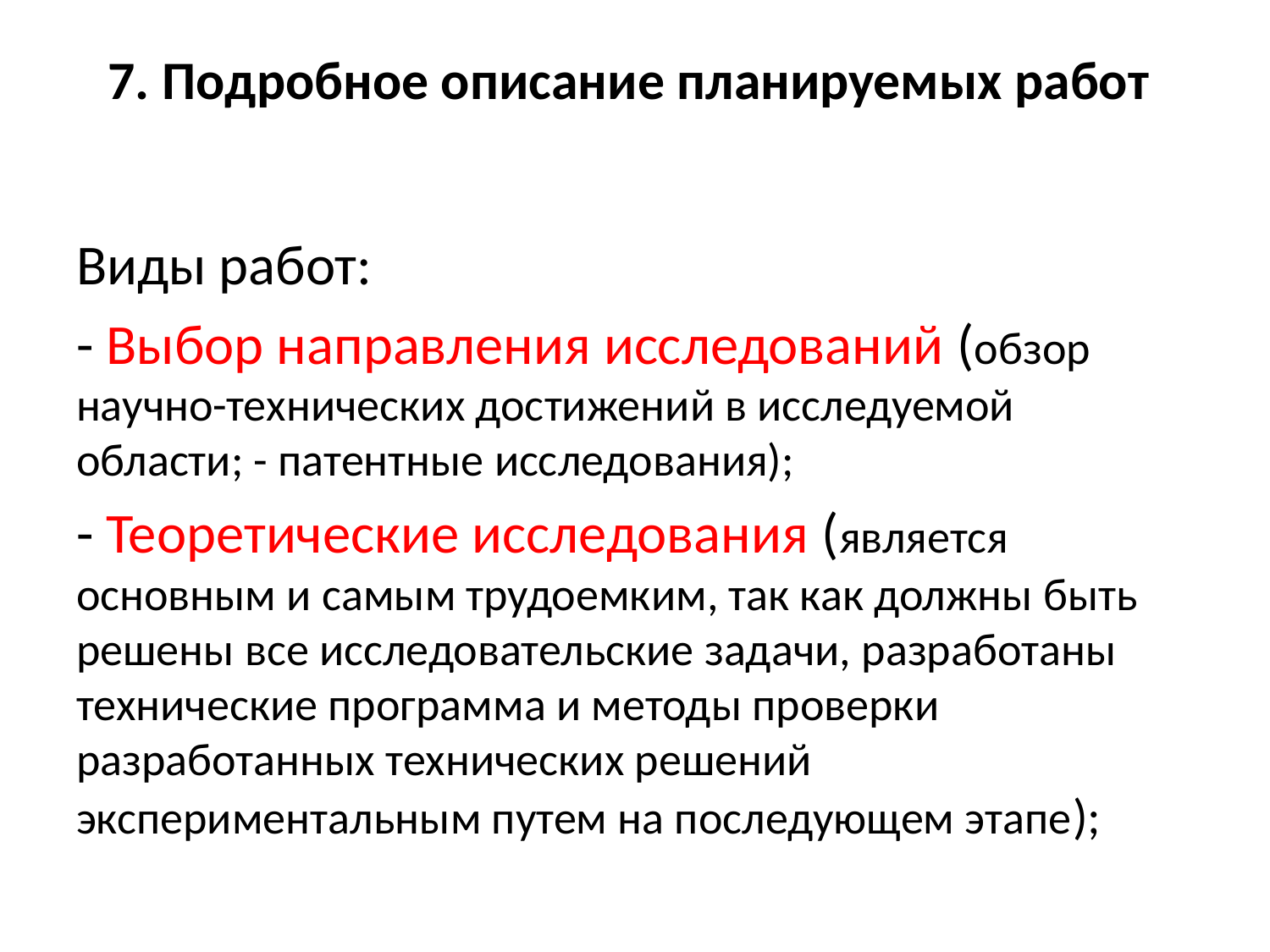

# 7. Подробное описание планируемых работ
Виды работ:
- Выбор направления исследований (обзор научно-технических достижений в исследуемой области; - патентные исследования);
- Теоретические исследования (является основным и самым трудоемким, так как должны быть решены все исследовательские задачи, разработаны технические программа и методы проверки разработанных технических решений экспериментальным путем на последующем этапе);